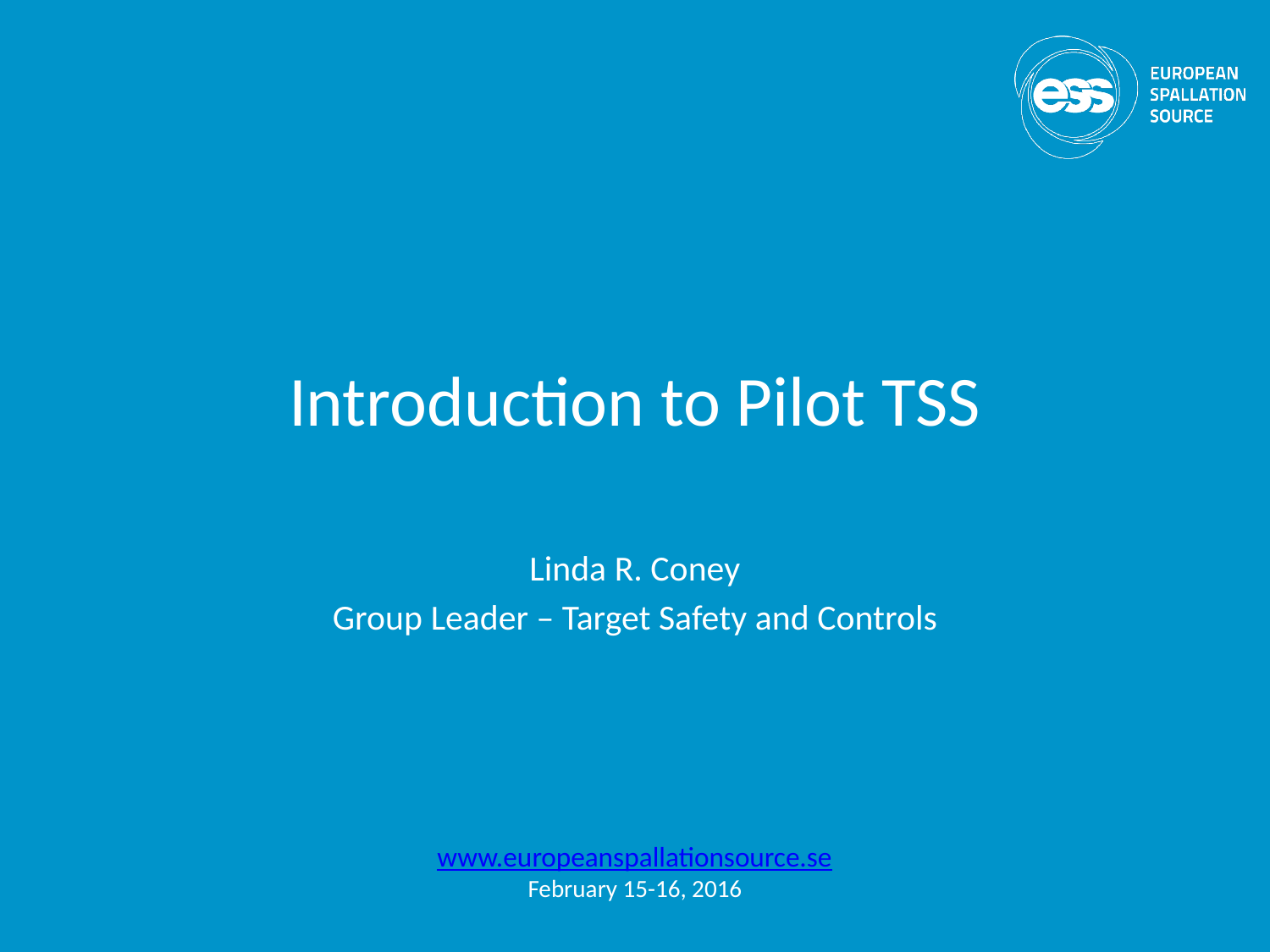

# Introduction to Pilot TSS
Linda R. Coney
Group Leader – Target Safety and Controls
www.europeanspallationsource.se
February 15-16, 2016